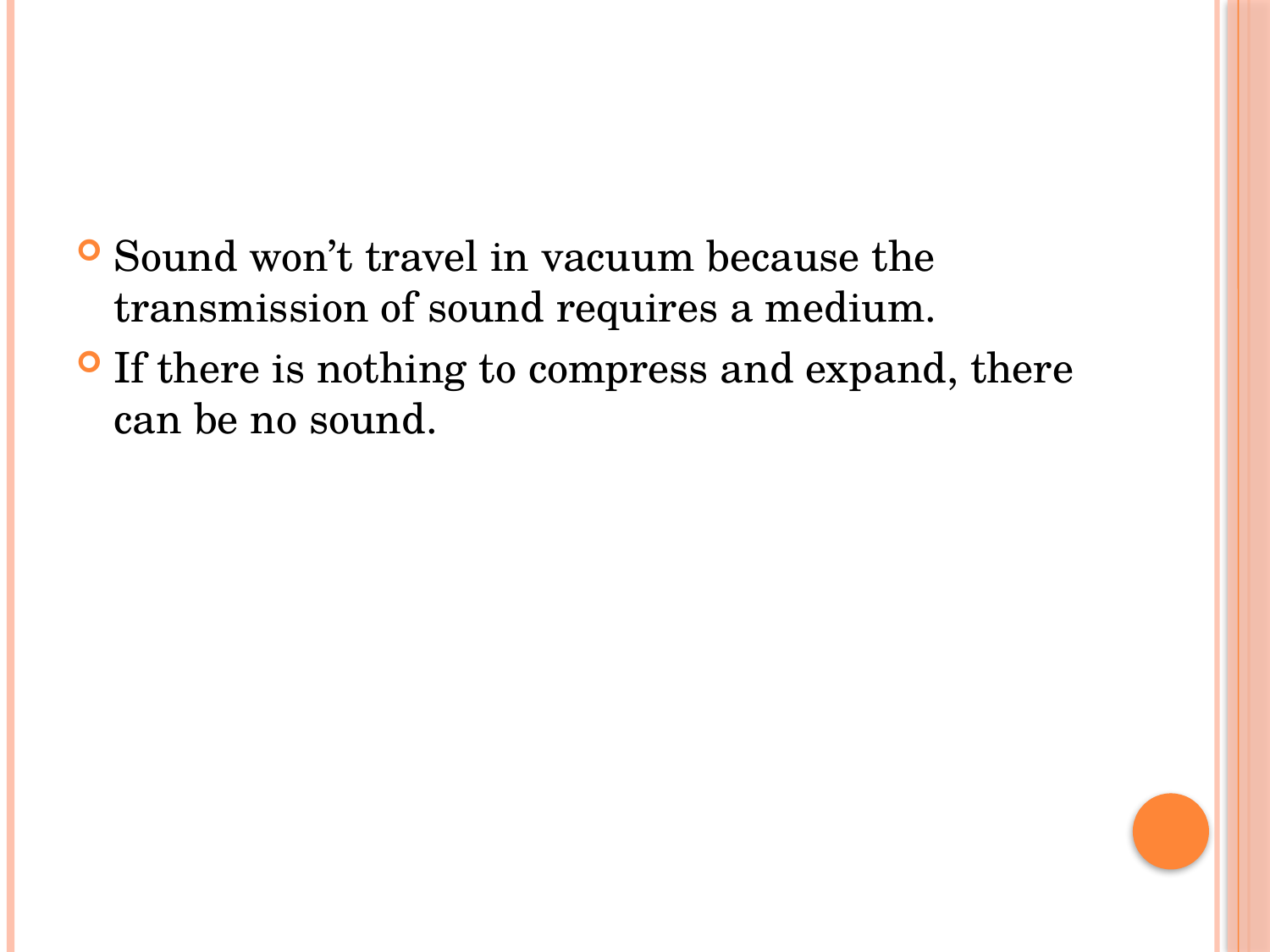

#
Sound won’t travel in vacuum because the transmission of sound requires a medium.
If there is nothing to compress and expand, there can be no sound.